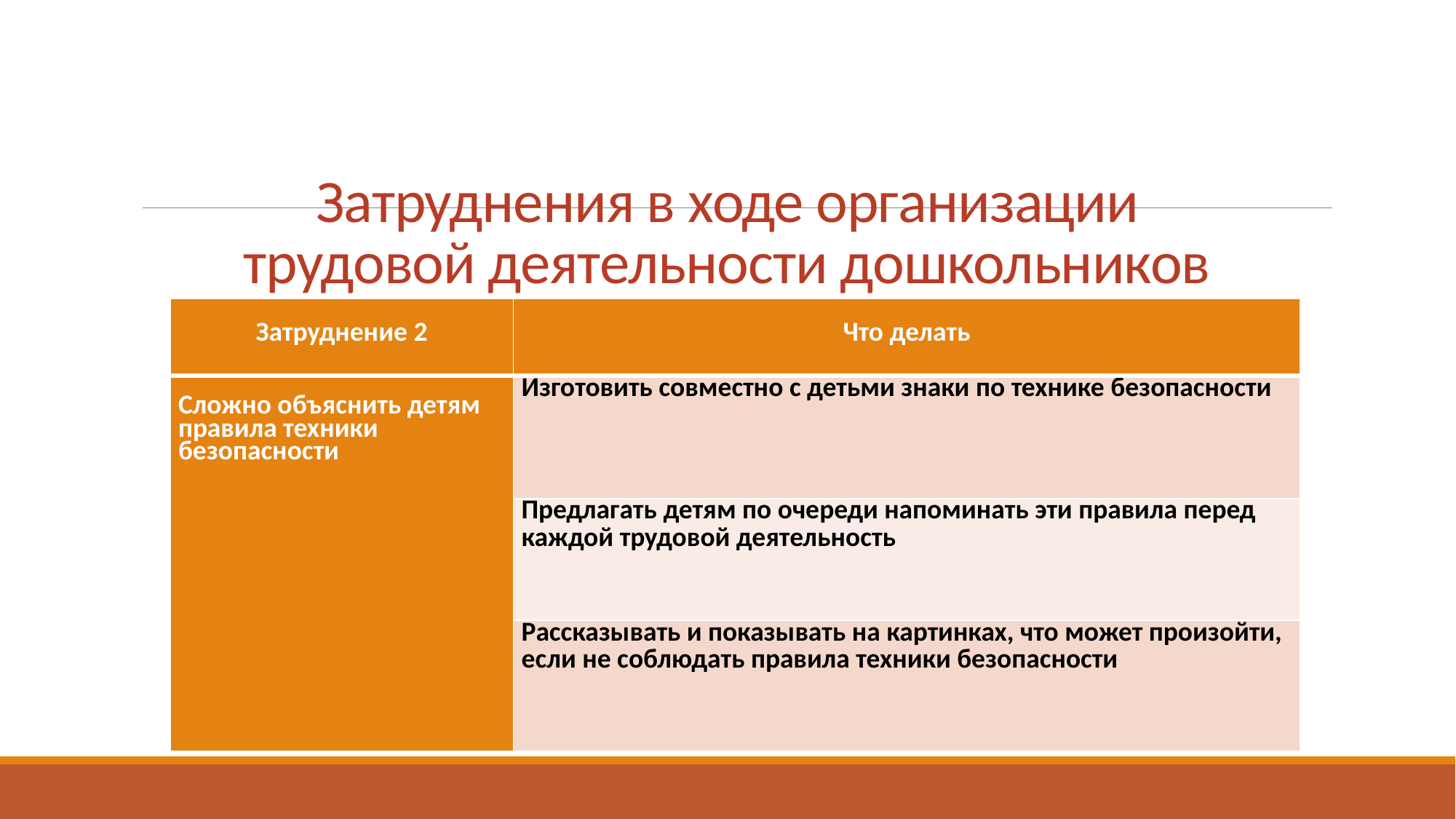

# Затруднения в ходе организации трудовой деятельности дошкольников

| Затруднение 2 | Что делать |
| --- | --- |
| Сложно объяснить детям правила техники безопасности | Изготовить совместно с детьми знаки по технике безопасности |
|  | Предлагать детям по очереди напоминать эти правила перед каждой трудовой деятельность |
|  | Рассказывать и показывать на картинках, что может произойти, если не соблюдать правила техники безопасности |